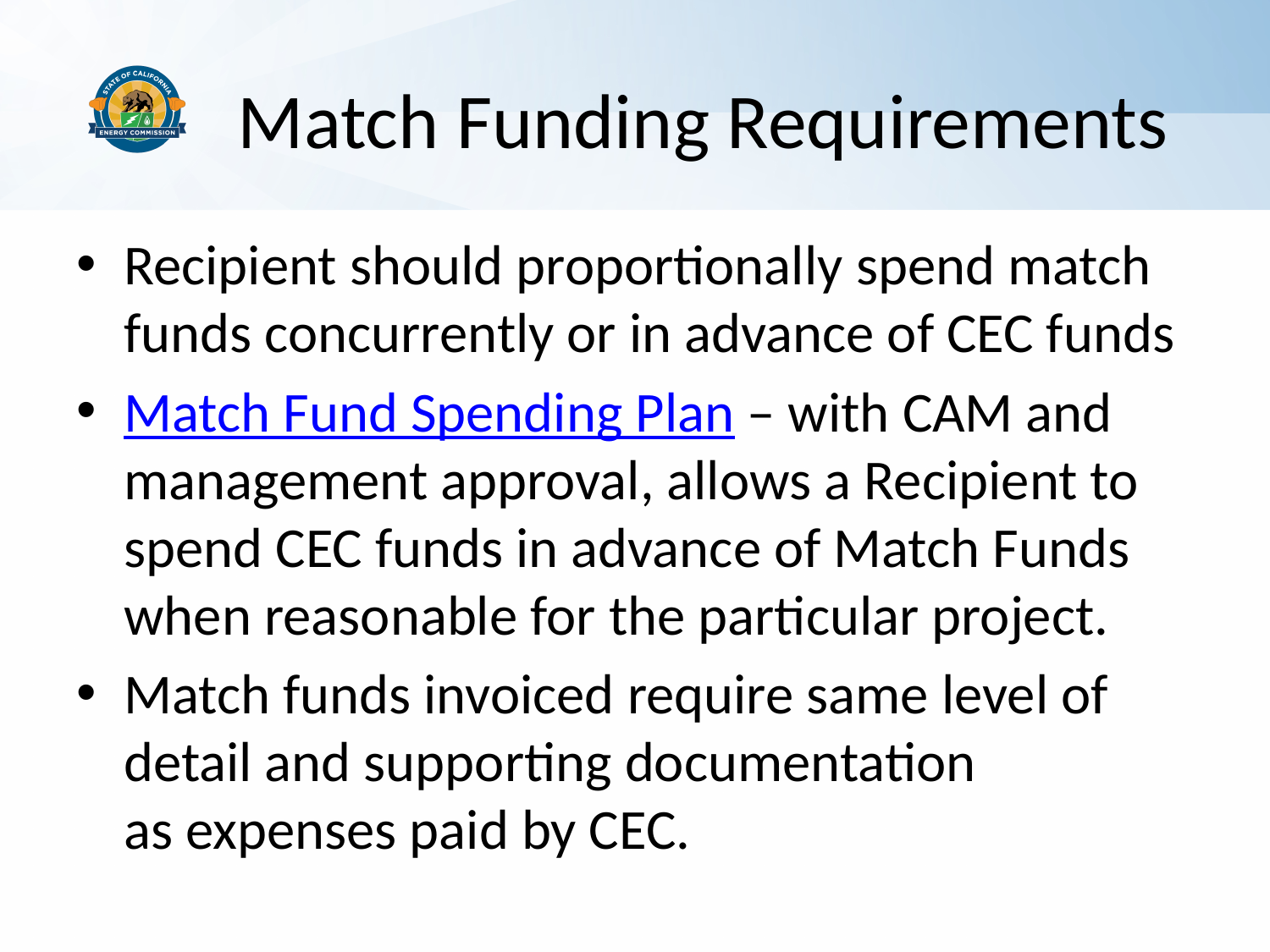

# Match Funding Requirements
Recipient should proportionally spend match funds concurrently or in advance of CEC funds
Match Fund Spending Plan – with CAM and management approval, allows a Recipient to spend CEC funds in advance of Match Funds when reasonable for the particular project.
Match funds invoiced require same level of detail and supporting documentation as expenses paid by CEC.